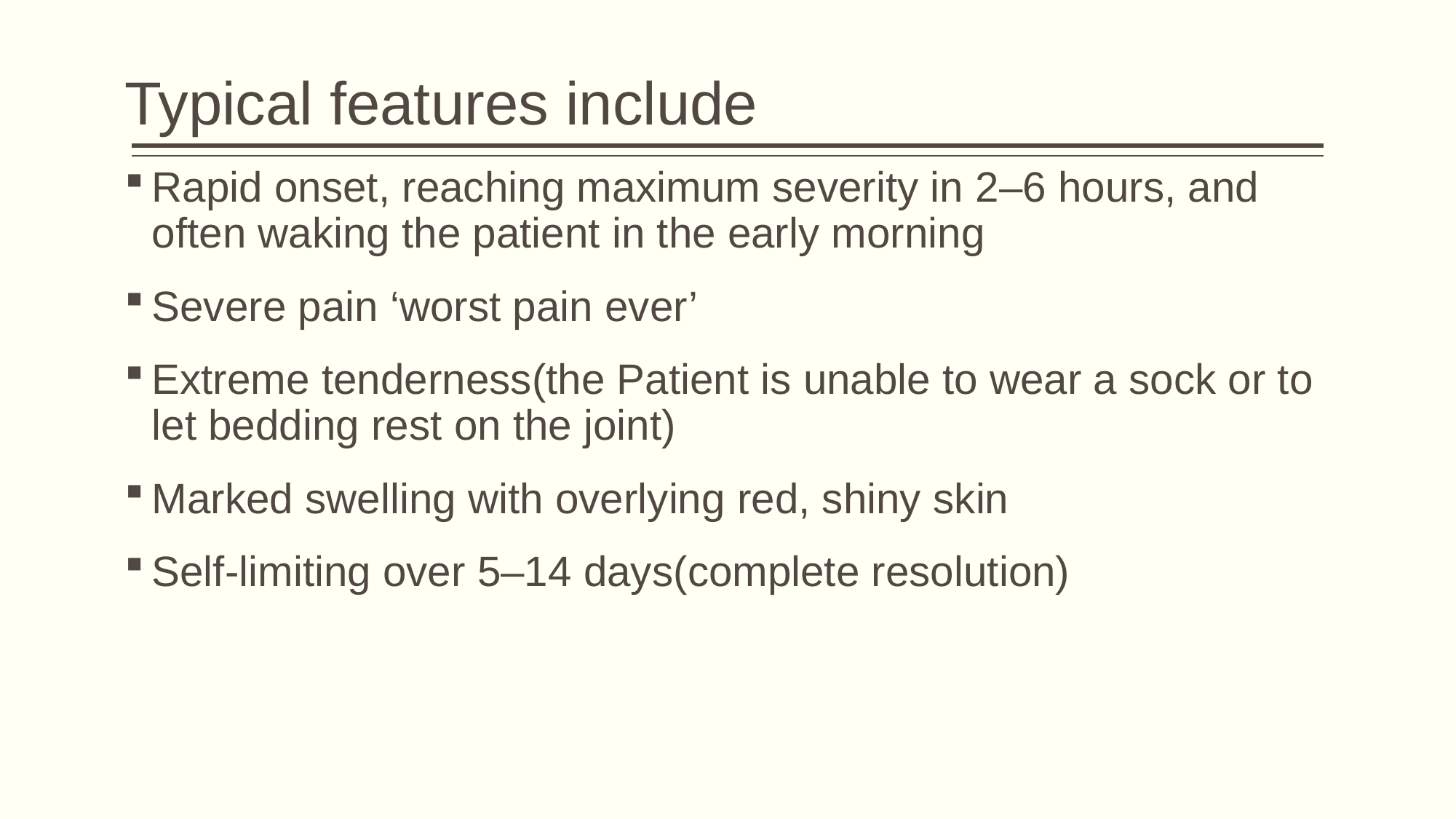

Typical features include
Rapid onset, reaching maximum severity in 2–6 hours, and often waking the patient in the early morning
Severe pain ‘worst pain ever’
Extreme tenderness(the Patient is unable to wear a sock or to let bedding rest on the joint)
Marked swelling with overlying red, shiny skin
Self-limiting over 5–14 days(complete resolution)